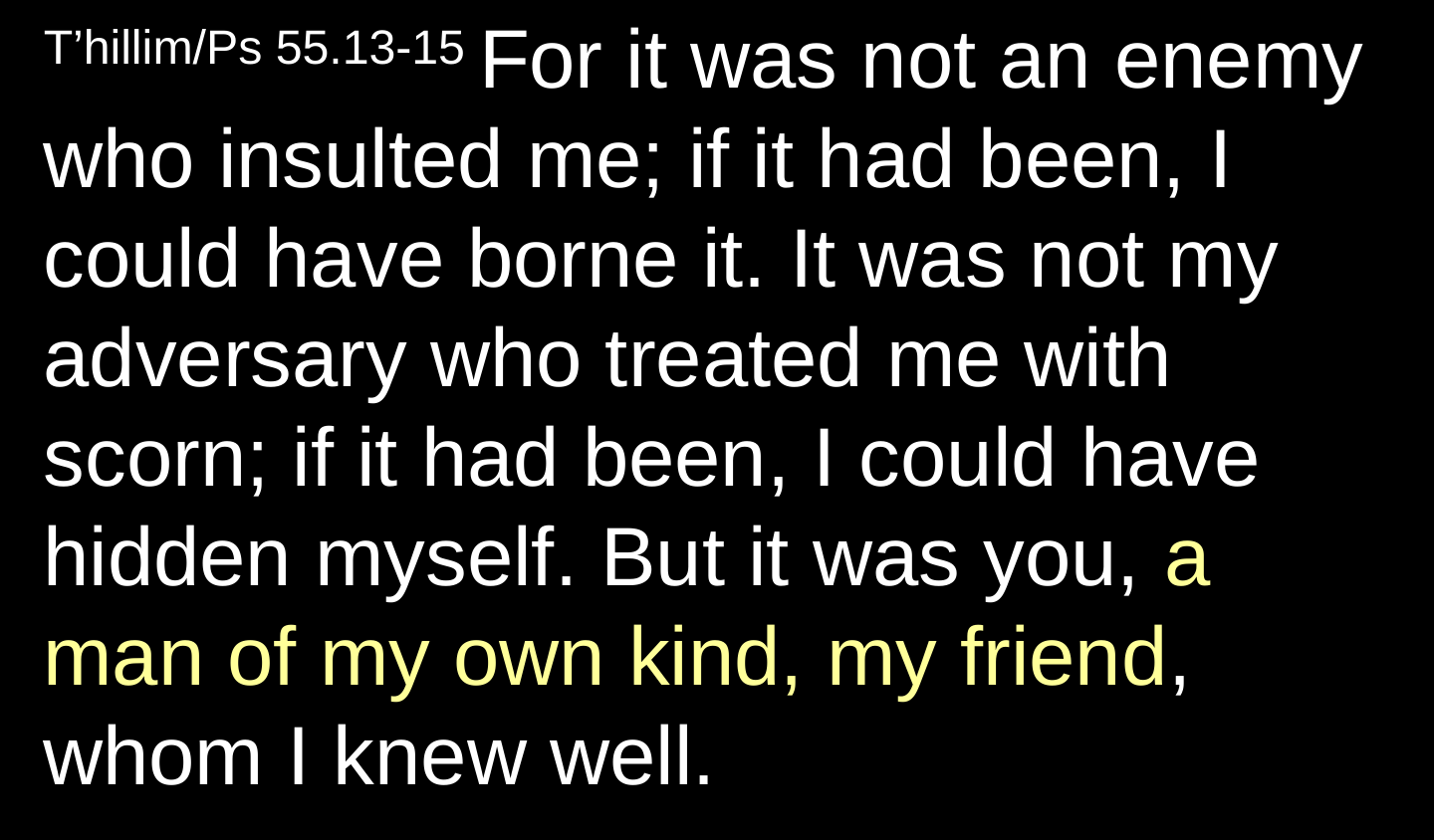

T’hillim/Ps 55.13-15 For it was not an enemy who insulted me; if it had been, I could have borne it. It was not my adversary who treated me with scorn; if it had been, I could have hidden myself. But it was you, a man of my own kind, my friend, whom I knew well.